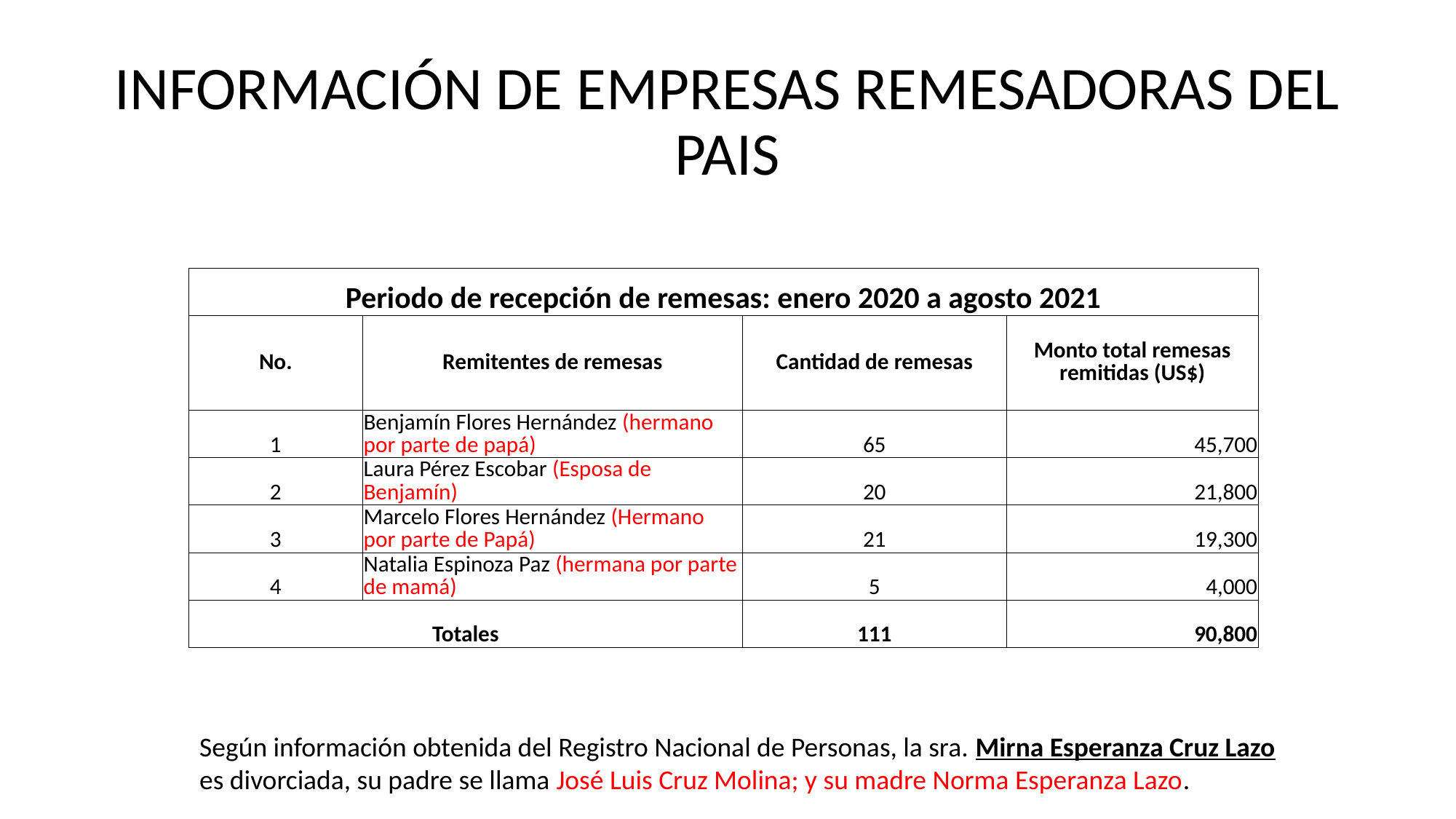

# INFORMACIÓN DE EMPRESAS REMESADORAS DEL PAIS
| Periodo de recepción de remesas: enero 2020 a agosto 2021 |  |  |  |
| --- | --- | --- | --- |
| No. | Remitentes de remesas | Cantidad de remesas | Monto total remesas remitidas (US$) |
| 1 | Benjamín Flores Hernández (hermano por parte de papá) | 65 | 45,700 |
| 2 | Laura Pérez Escobar (Esposa de Benjamín) | 20 | 21,800 |
| 3 | Marcelo Flores Hernández (Hermano por parte de Papá) | 21 | 19,300 |
| 4 | Natalia Espinoza Paz (hermana por parte de mamá) | 5 | 4,000 |
| Totales |  | 111 | 90,800 |
Según información obtenida del Registro Nacional de Personas, la sra. Mirna Esperanza Cruz Lazo  es divorciada, su padre se llama José Luis Cruz Molina; y su madre Norma Esperanza Lazo.